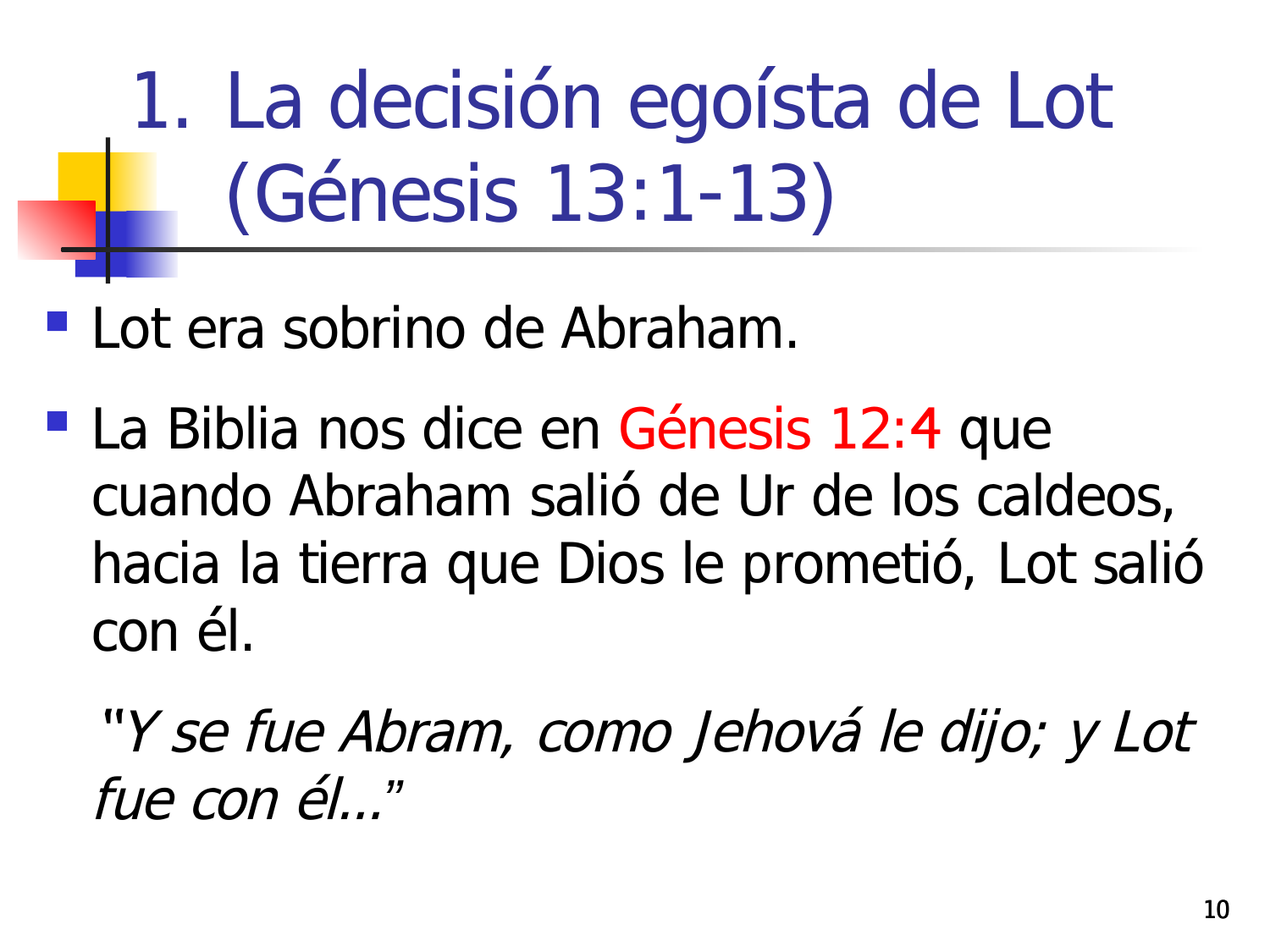

# La decisión egoísta de Lot (Génesis 13:1-13)
Lot era sobrino de Abraham.
La Biblia nos dice en Génesis 12:4 que cuando Abraham salió de Ur de los caldeos,  hacia la tierra que Dios le prometió, Lot salió con él.
   “Y se fue Abram, como Jehová le dijo; y Lot fue con él…﻿”

10
10